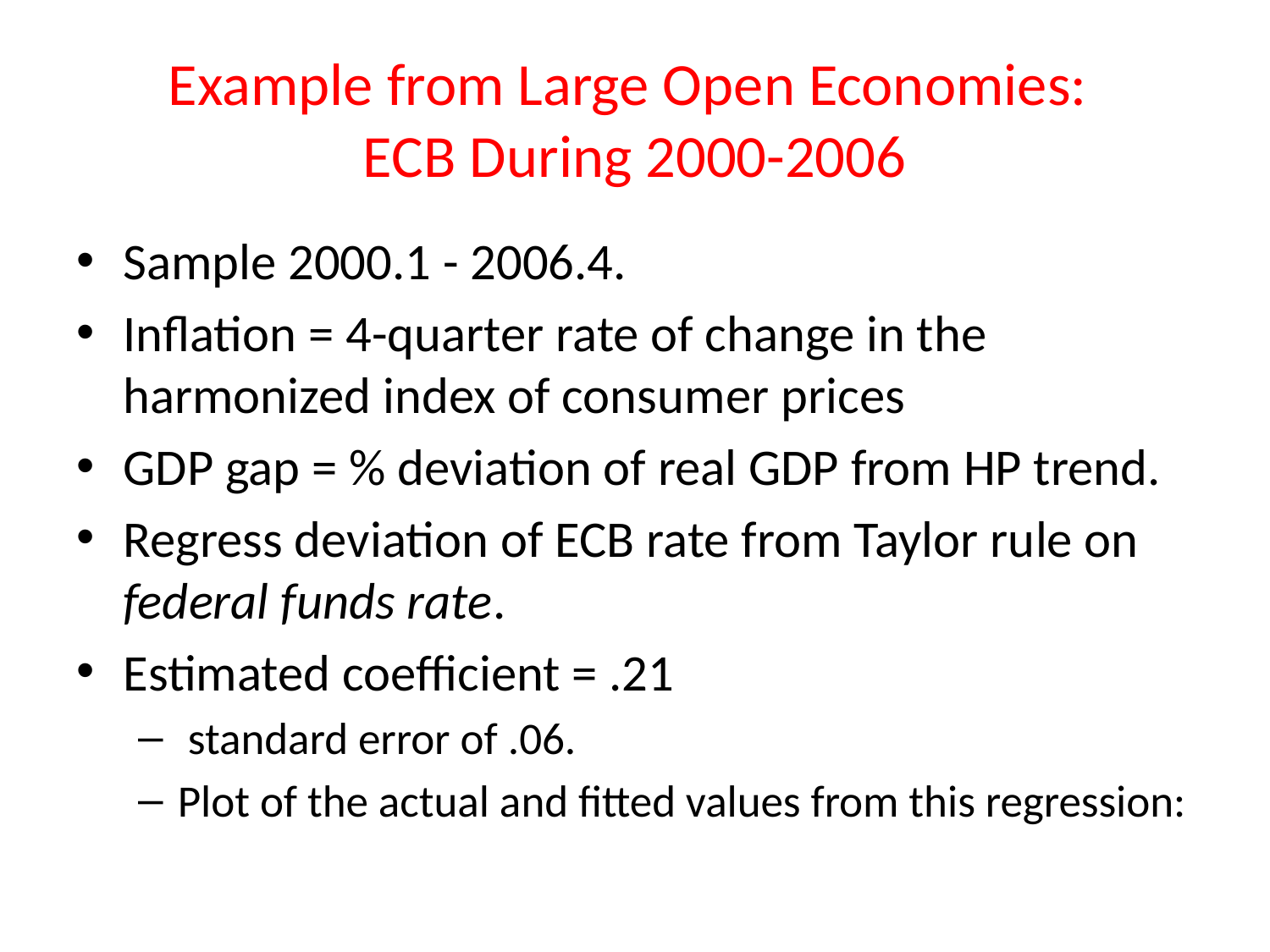

# Example from Large Open Economies: ECB During 2000-2006
Sample 2000.1 - 2006.4.
Inflation = 4-quarter rate of change in the harmonized index of consumer prices
GDP gap = % deviation of real GDP from HP trend.
Regress deviation of ECB rate from Taylor rule on federal funds rate.
Estimated coefficient = .21
 standard error of .06.
Plot of the actual and fitted values from this regression: